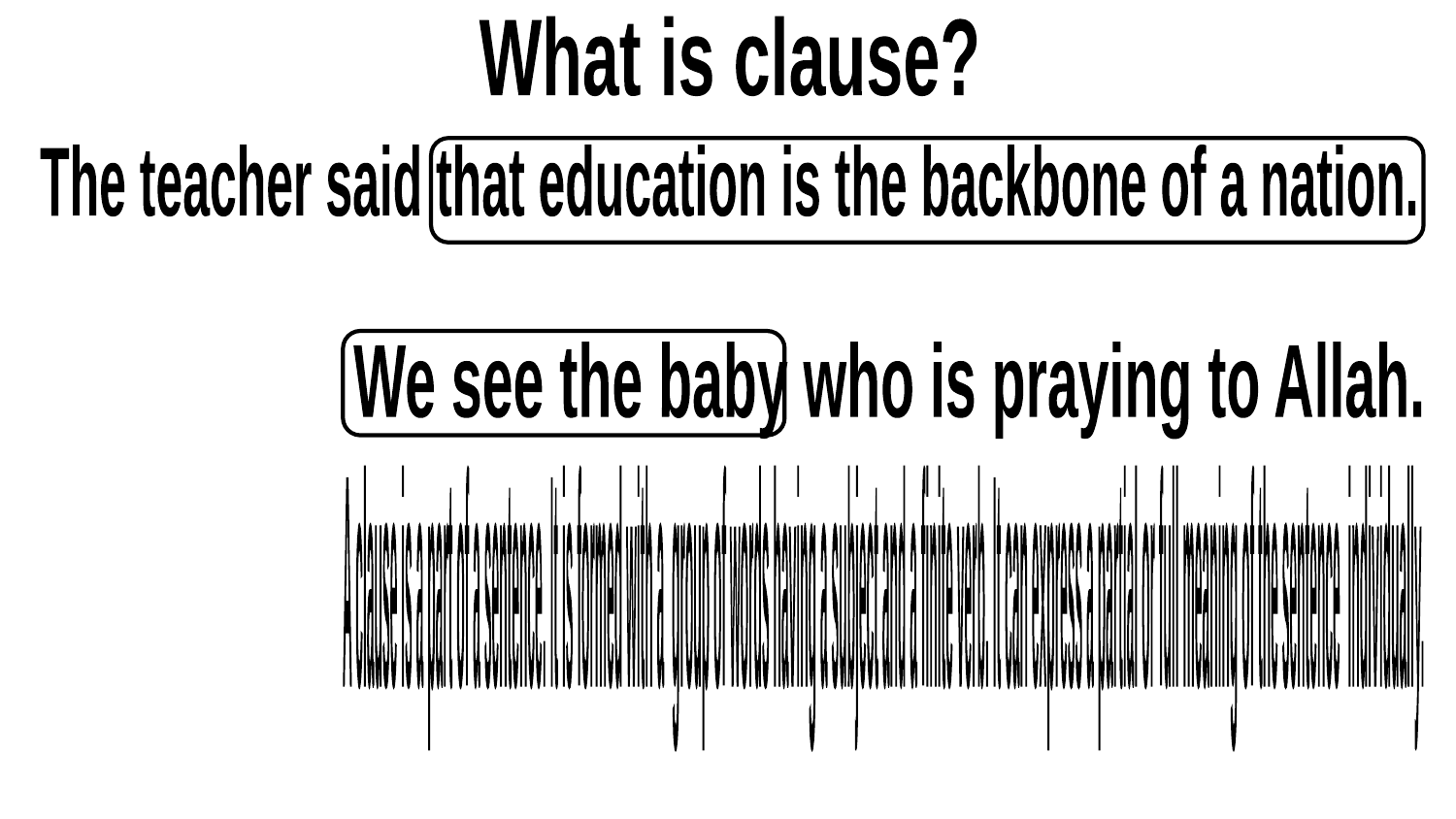

What is clause?

The teacher said that education is the backbone of a nation.

We see the baby who is praying to Allah.
A clause is a part of a sentence. It is formed with a  group of words having a subject and a finite verb. It can express a partial or full meaning of the sentence  individually.